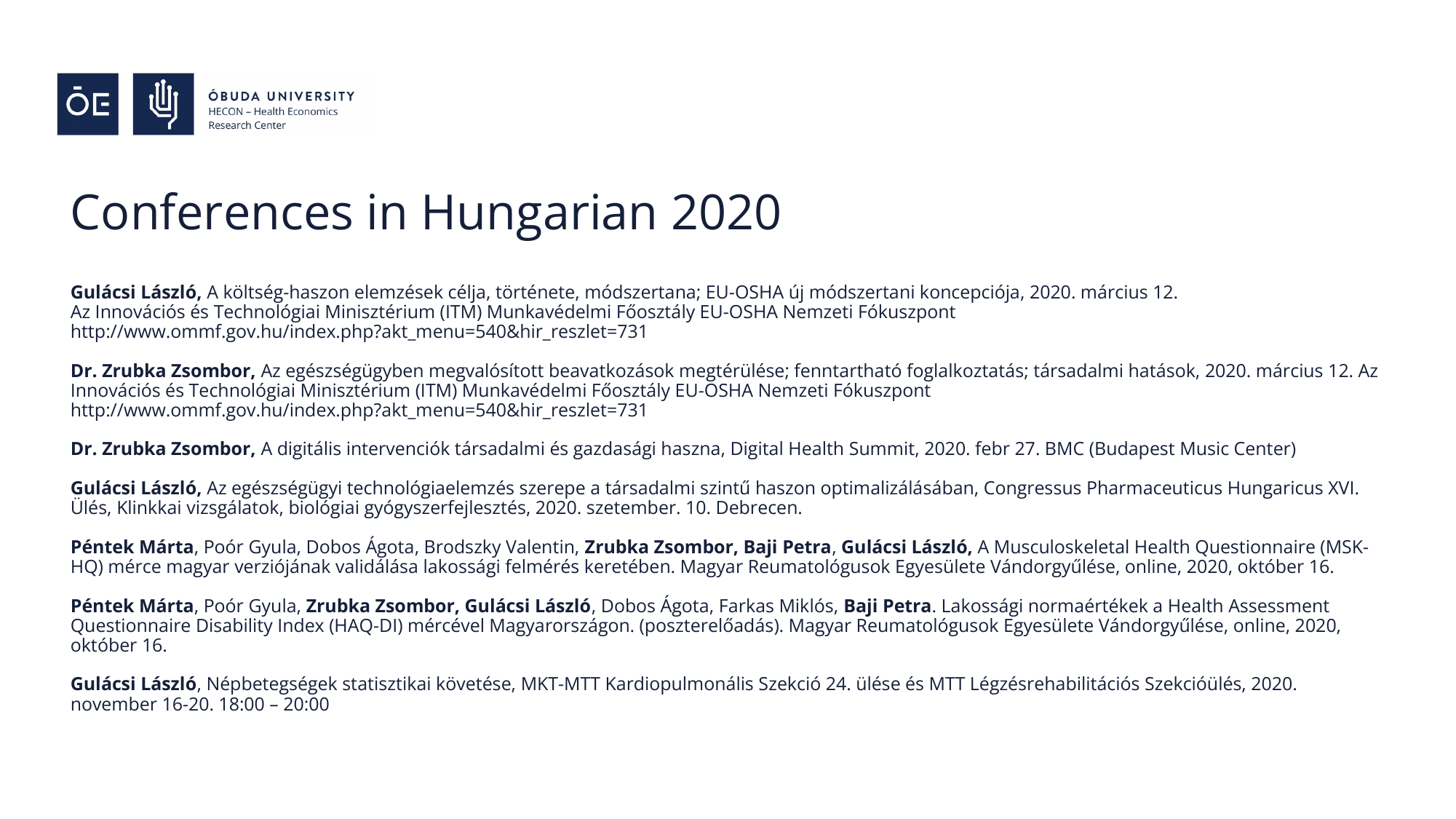

# Conferences in Hungarian 2020
Gulácsi László, A költség-haszon elemzések célja, története, módszertana; EU-OSHA új módszertani koncepciója, 2020. március 12.
Az Innovációs és Technológiai Minisztérium (ITM) Munkavédelmi Főosztály EU-OSHA Nemzeti Fókuszpont
http://www.ommf.gov.hu/index.php?akt_menu=540&hir_reszlet=731

Dr. Zrubka Zsombor, Az egészségügyben megvalósított beavatkozások megtérülése; fenntartható foglalkoztatás; társadalmi hatások, 2020. március 12. Az Innovációs és Technológiai Minisztérium (ITM) Munkavédelmi Főosztály EU-OSHA Nemzeti Fókuszpont
http://www.ommf.gov.hu/index.php?akt_menu=540&hir_reszlet=731

Dr. Zrubka Zsombor, A digitális intervenciók társadalmi és gazdasági haszna, Digital Health Summit, 2020. febr 27. BMC (Budapest Music Center)

Gulácsi László, Az egészségügyi technológiaelemzés szerepe a társadalmi szintű haszon optimalizálásában, Congressus Pharmaceuticus Hungaricus XVI. Ülés, Klinkkai vizsgálatok, biológiai gyógyszerfejlesztés, 2020. szetember. 10. Debrecen.

Péntek Márta, Poór Gyula, Dobos Ágota, Brodszky Valentin, Zrubka Zsombor, Baji Petra, Gulácsi László, A Musculoskeletal Health Questionnaire (MSK-HQ) mérce magyar verziójának validálása lakossági felmérés keretében. Magyar Reumatológusok Egyesülete Vándorgyűlése, online, 2020, október 16.

Péntek Márta, Poór Gyula, Zrubka Zsombor, Gulácsi László, Dobos Ágota, Farkas Miklós, Baji Petra. Lakossági normaértékek a Health Assessment Questionnaire Disability Index (HAQ-DI) mércével Magyarországon. (poszterelőadás). Magyar Reumatológusok Egyesülete Vándorgyűlése, online, 2020, október 16.

Gulácsi László, Népbetegségek statisztikai követése, MKT-MTT Kardiopulmonális Szekció 24. ülése és MTT Légzésrehabilitációs Szekcióülés, 2020. november 16-20. 18:00 – 20:00